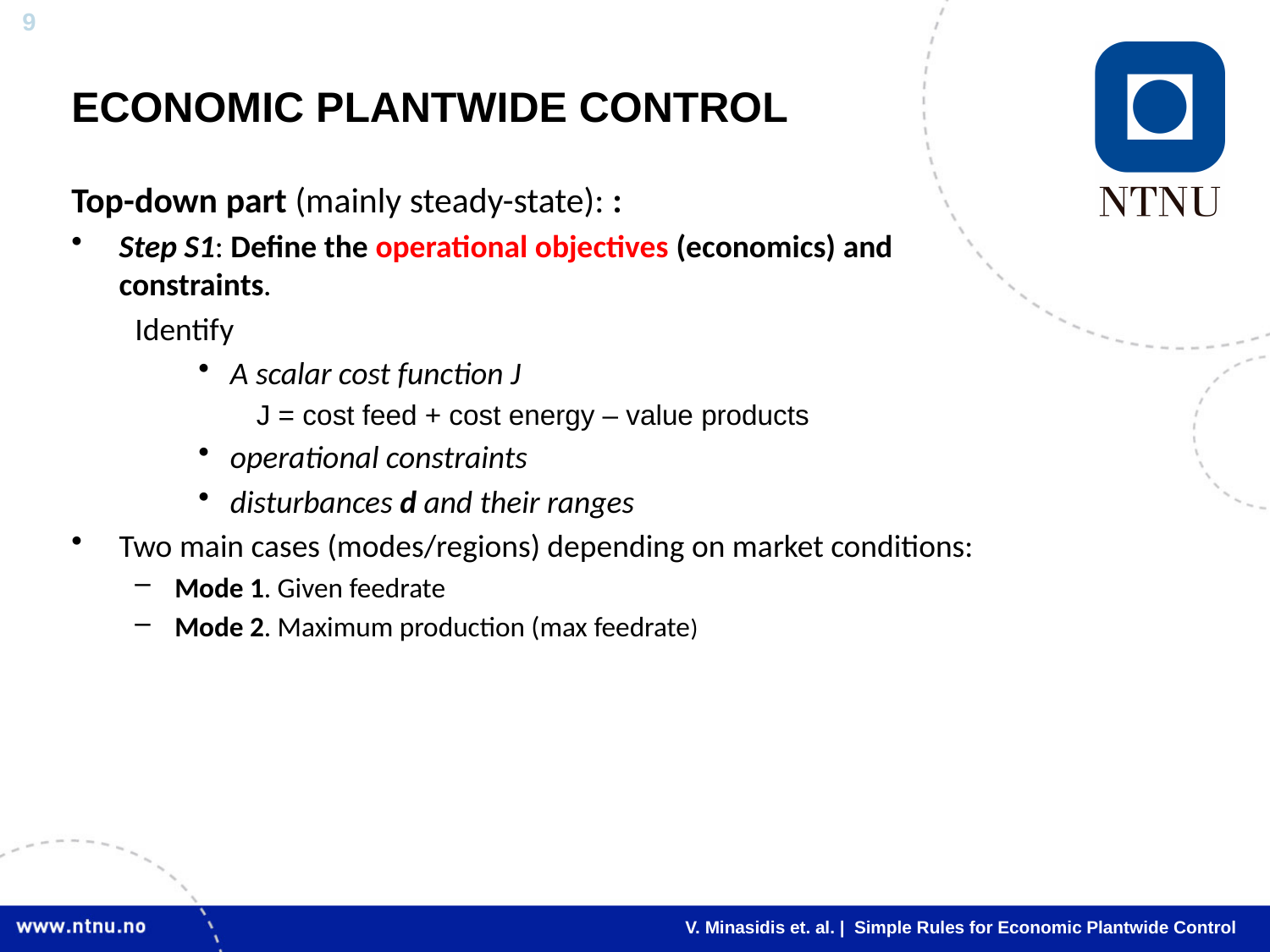

# ECONOMIC PLANTWIDE CONTROL
Top-down part (mainly steady-state): :
Step S1: Define the operational objectives (economics) and constraints.
Identify
A scalar cost function J
J = cost feed + cost energy – value products
operational constraints
disturbances d and their ranges
Two main cases (modes/regions) depending on market conditions:
Mode 1. Given feedrate
Mode 2. Maximum production (max feedrate)